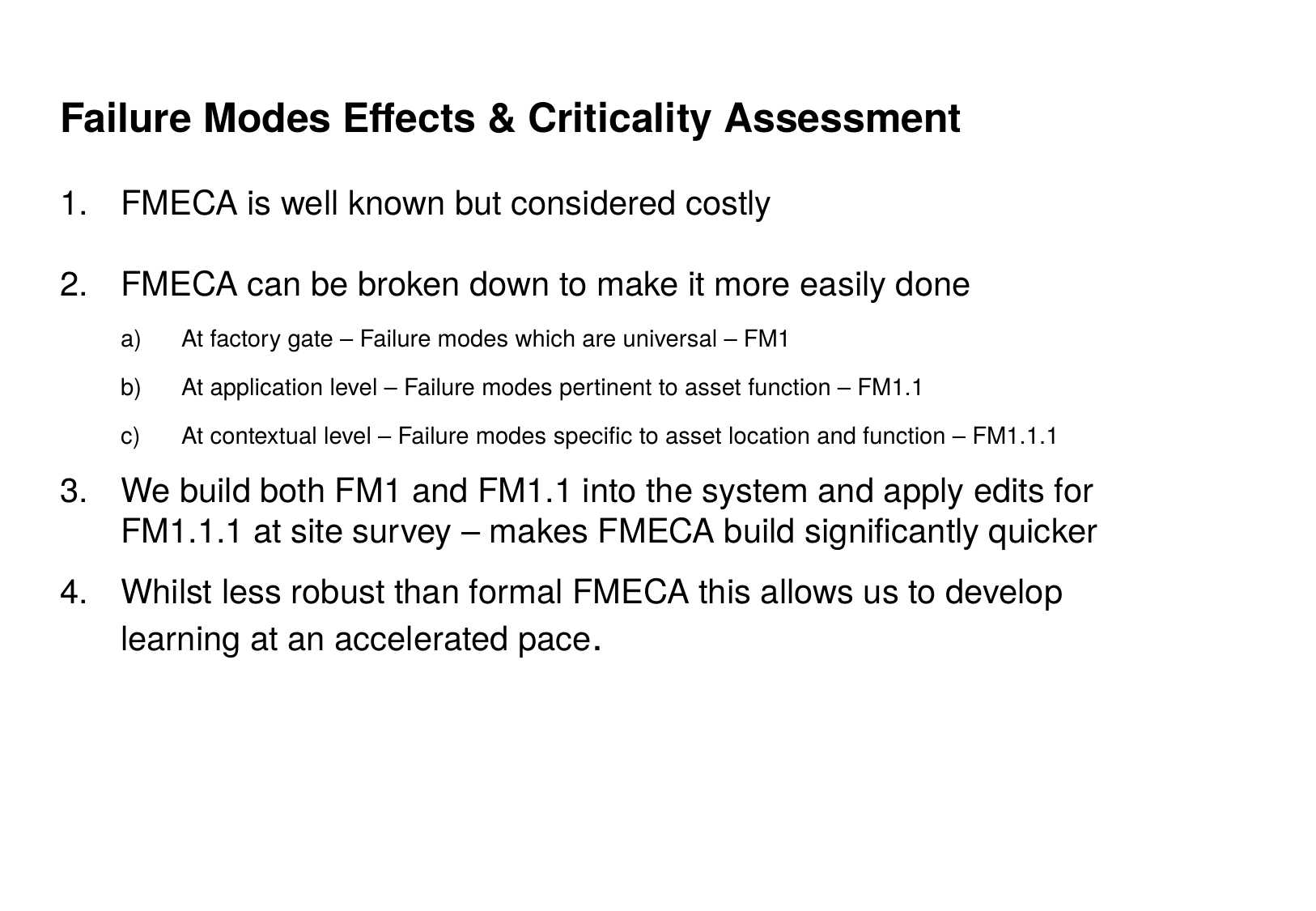

Failure Modes Effects & Criticality Assessment
FMECA is well known but considered costly
FMECA can be broken down to make it more easily done
At factory gate – Failure modes which are universal – FM1
At application level – Failure modes pertinent to asset function – FM1.1
At contextual level – Failure modes specific to asset location and function – FM1.1.1
We build both FM1 and FM1.1 into the system and apply edits for FM1.1.1 at site survey – makes FMECA build significantly quicker
Whilst less robust than formal FMECA this allows us to develop learning at an accelerated pace.